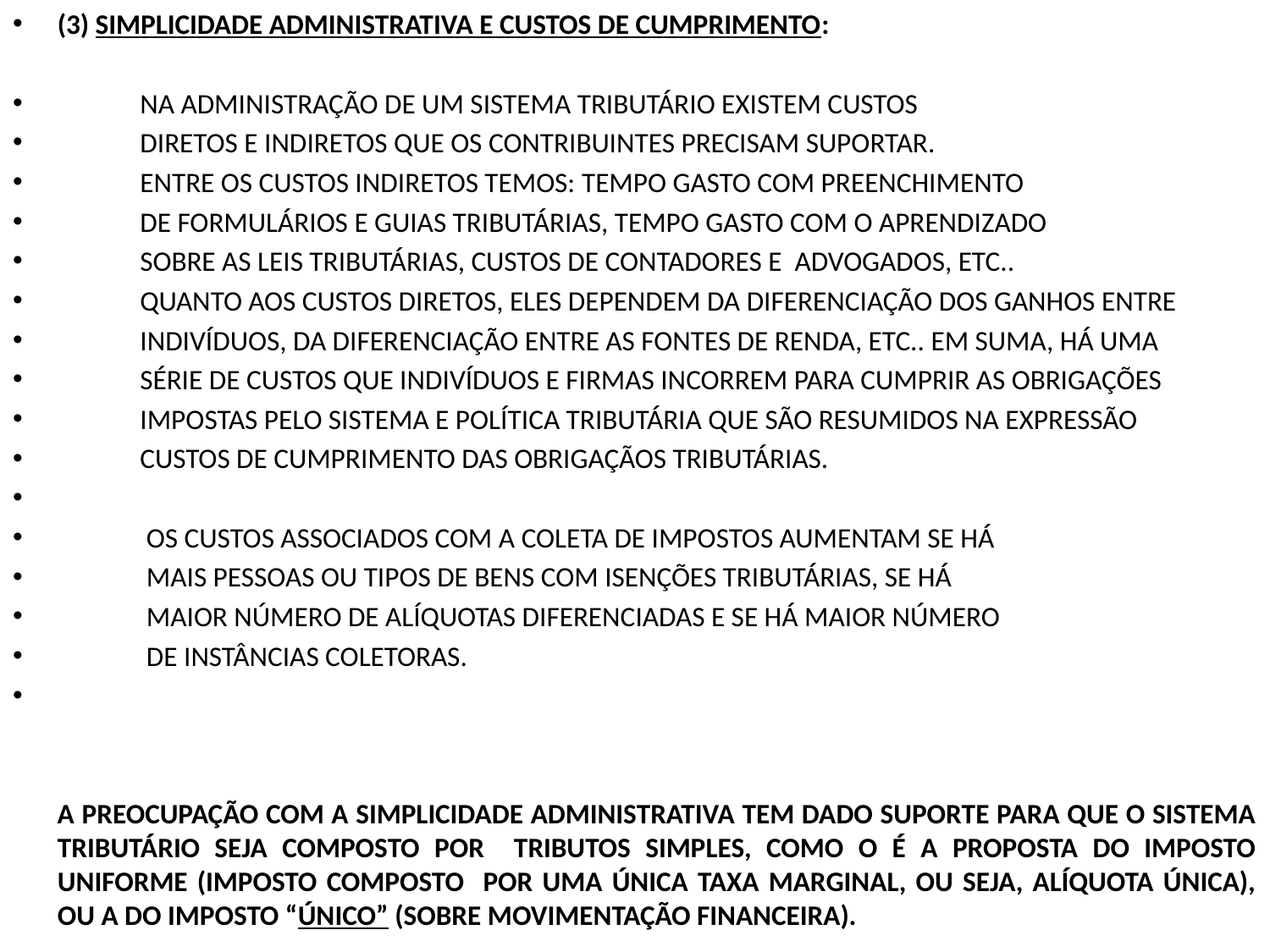

(3) SIMPLICIDADE ADMINISTRATIVA E CUSTOS DE CUMPRIMENTO:

             NA ADMINISTRAÇÃO DE UM SISTEMA TRIBUTÁRIO EXISTEM CUSTOS
             DIRETOS E INDIRETOS QUE OS CONTRIBUINTES PRECISAM SUPORTAR.
             ENTRE OS CUSTOS INDIRETOS TEMOS: TEMPO GASTO COM PREENCHIMENTO
             DE FORMULÁRIOS E GUIAS TRIBUTÁRIAS, TEMPO GASTO COM O APRENDIZADO
             SOBRE AS LEIS TRIBUTÁRIAS, CUSTOS DE CONTADORES E  ADVOGADOS, ETC..
             QUANTO AOS CUSTOS DIRETOS, ELES DEPENDEM DA DIFERENCIAÇÃO DOS GANHOS ENTRE
             INDIVÍDUOS, DA DIFERENCIAÇÃO ENTRE AS FONTES DE RENDA, ETC.. EM SUMA, HÁ UMA
             SÉRIE DE CUSTOS QUE INDIVÍDUOS E FIRMAS INCORREM PARA CUMPRIR AS OBRIGAÇÕES
             IMPOSTAS PELO SISTEMA E POLÍTICA TRIBUTÁRIA QUE SÃO RESUMIDOS NA EXPRESSÃO
             CUSTOS DE CUMPRIMENTO DAS OBRIGAÇÃOS TRIBUTÁRIAS.

              OS CUSTOS ASSOCIADOS COM A COLETA DE IMPOSTOS AUMENTAM SE HÁ
              MAIS PESSOAS OU TIPOS DE BENS COM ISENÇÕES TRIBUTÁRIAS, SE HÁ
              MAIOR NÚMERO DE ALÍQUOTAS DIFERENCIADAS E SE HÁ MAIOR NÚMERO
              DE INSTÂNCIAS COLETORAS.

      A PREOCUPAÇÃO COM A SIMPLICIDADE ADMINISTRATIVA TEM DADO SUPORTE PARA QUE O SISTEMA TRIBUTÁRIO SEJA COMPOSTO POR  TRIBUTOS SIMPLES, COMO O É A PROPOSTA DO IMPOSTO UNIFORME (IMPOSTO COMPOSTO  POR UMA ÚNICA TAXA MARGINAL, OU SEJA, ALÍQUOTA ÚNICA), OU A DO IMPOSTO “ÚNICO” (SOBRE MOVIMENTAÇÃO FINANCEIRA).